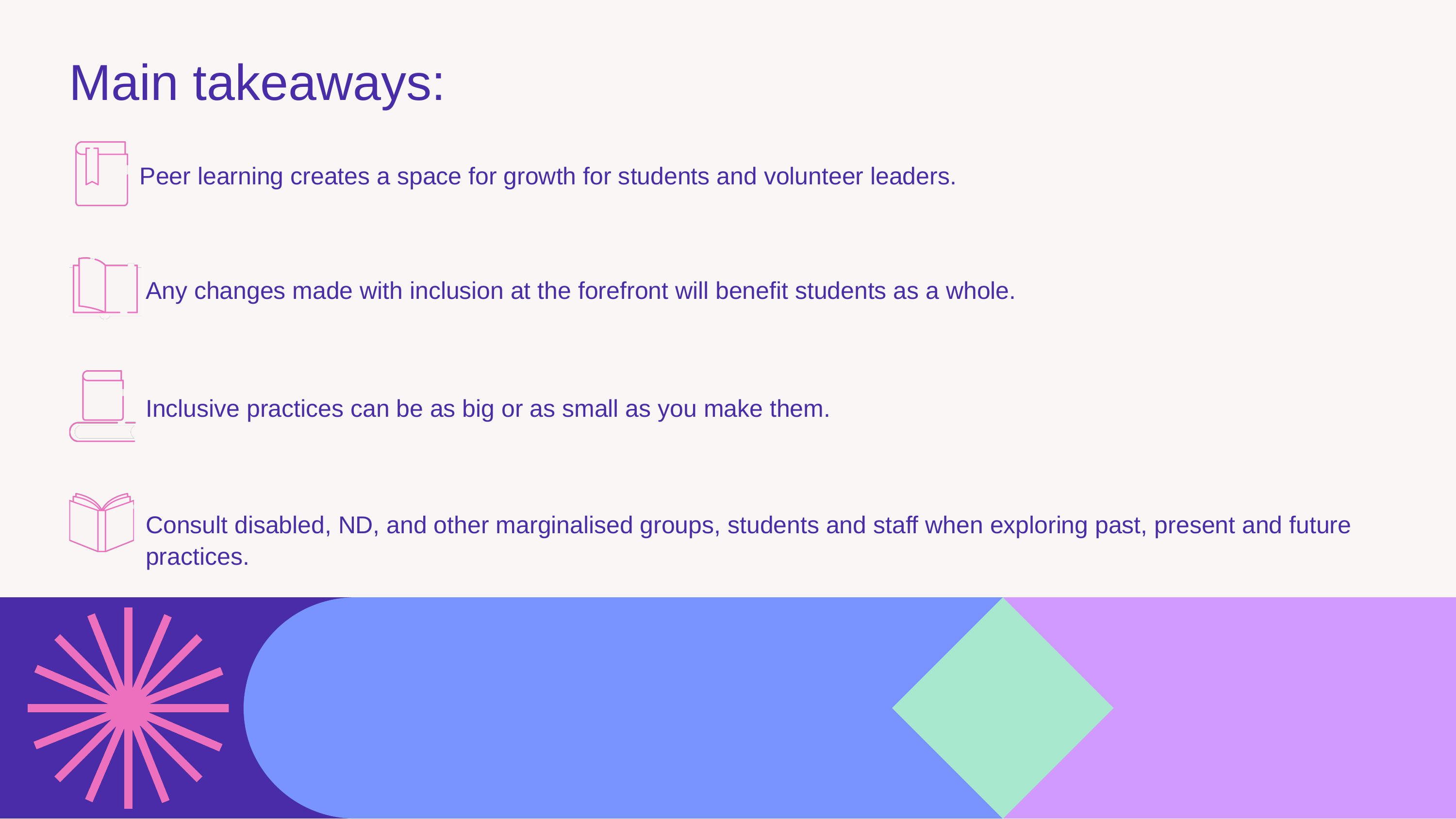

Main takeaways:

Peer learning creates a space for growth for students and volunteer leaders.

Any changes made with inclusion at the forefront will benefit students as a whole.

Inclusive practices can be as big or as small as you make them.

Consult disabled, ND, and other marginalised groups, students and staff when exploring past, present and future practices.